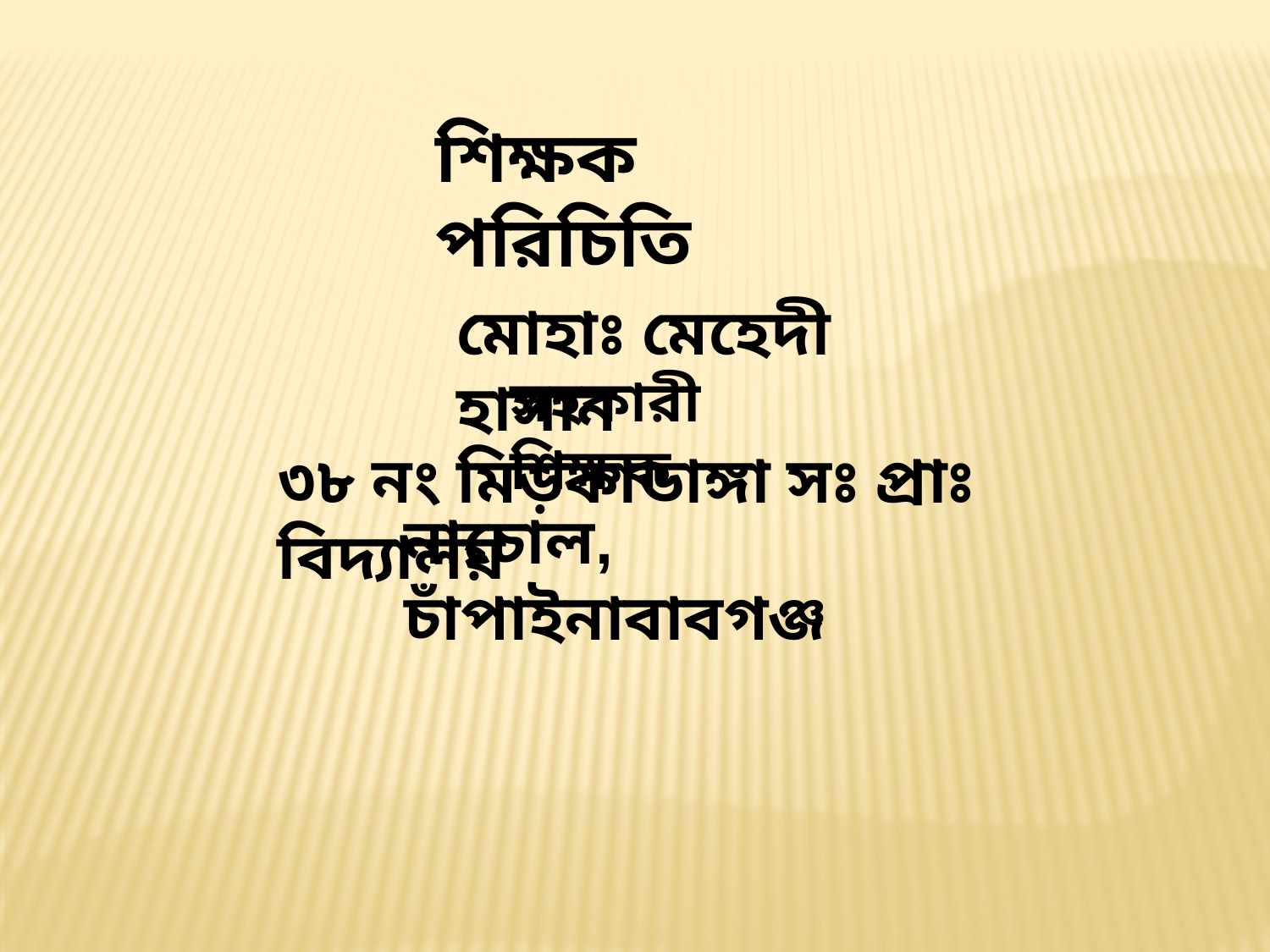

শিক্ষক পরিচিতি
মোহাঃ মেহেদী হাসান
সহকারী শিক্ষক
৩৮ নং মিড়কাডাঙ্গা সঃ প্রাঃ বিদ্যালয়
নাচোল, চাঁপাইনাবাবগঞ্জ